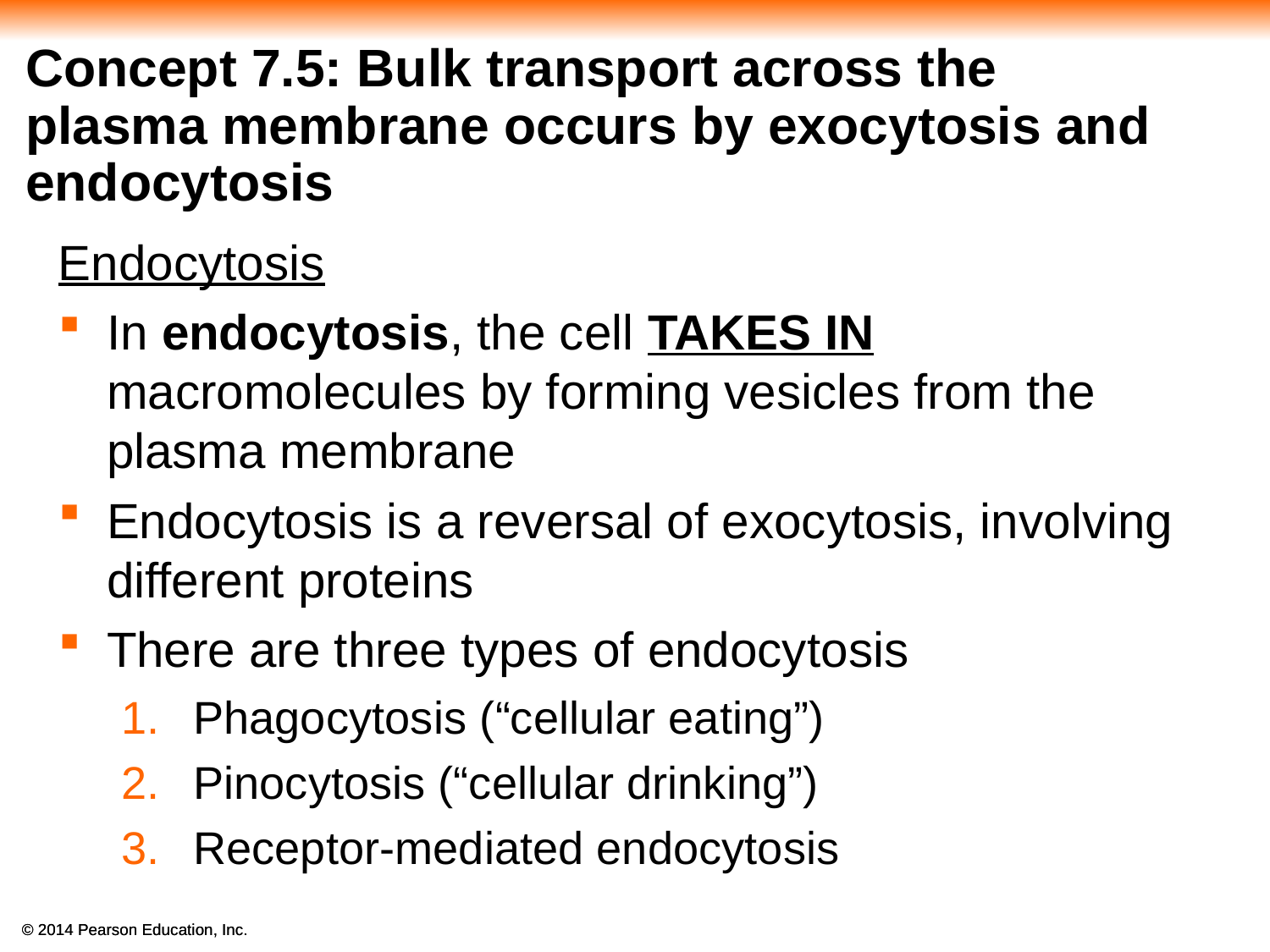

# Concept 7.5: Bulk transport across the plasma membrane occurs by exocytosis and endocytosis
Endocytosis
In endocytosis, the cell TAKES IN macromolecules by forming vesicles from the plasma membrane
Endocytosis is a reversal of exocytosis, involving different proteins
There are three types of endocytosis
Phagocytosis (“cellular eating”)
Pinocytosis (“cellular drinking”)
Receptor-mediated endocytosis